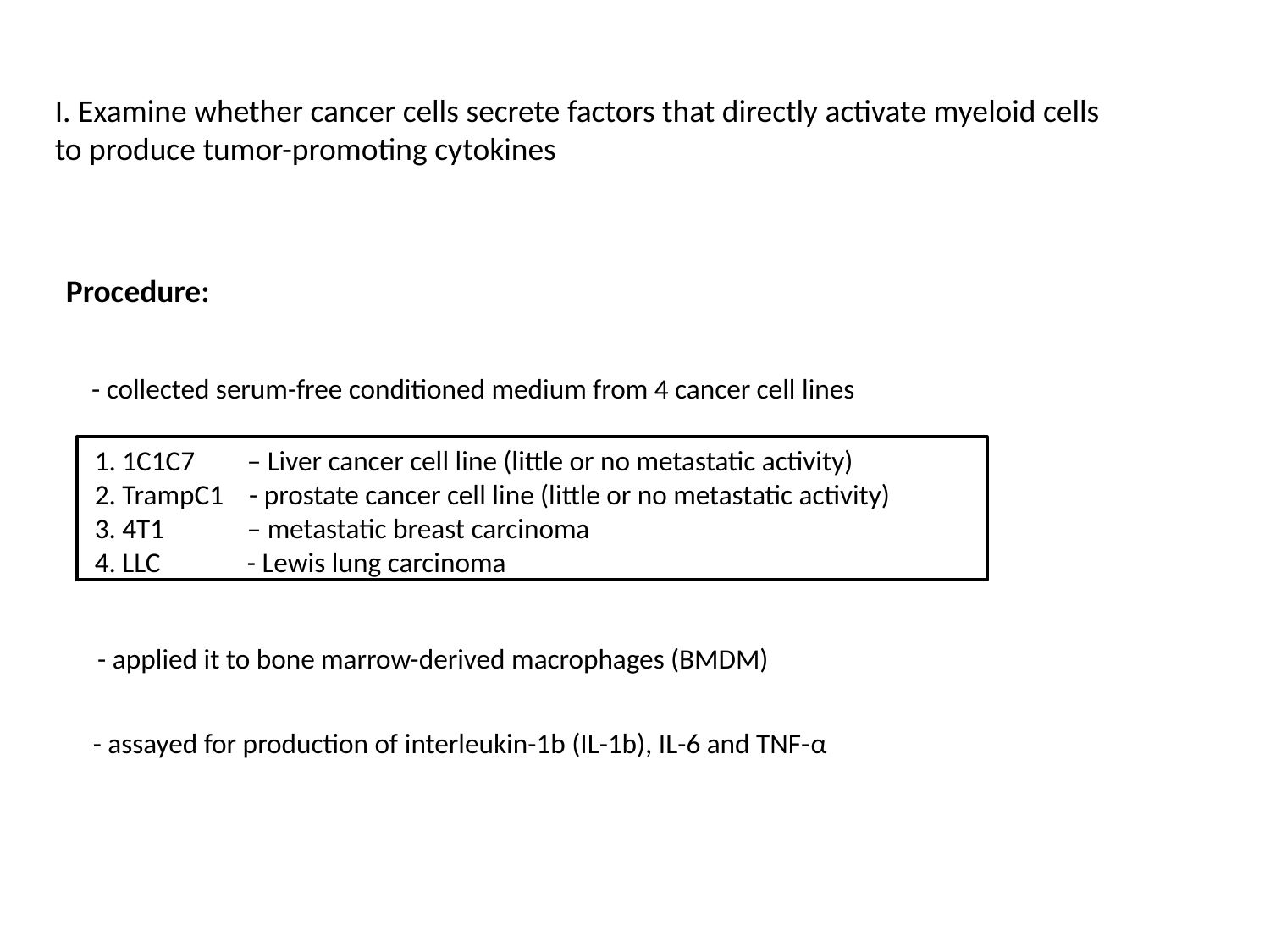

I. Examine whether cancer cells secrete factors that directly activate myeloid cells to produce tumor-promoting cytokines
Procedure:
 - collected serum-free conditioned medium from 4 cancer cell lines
1. 1C1C7 	    – Liver cancer cell line (little or no metastatic activity)
2. TrampC1    - prostate cancer cell line (little or no metastatic activity)
3. 4T1 	    – metastatic breast carcinoma
4. LLC 	    - Lewis lung carcinoma

 - applied it to bone marrow-derived macrophages (BMDM)
 - assayed for production of interleukin-1b (IL-1b), IL-6 and TNF-α